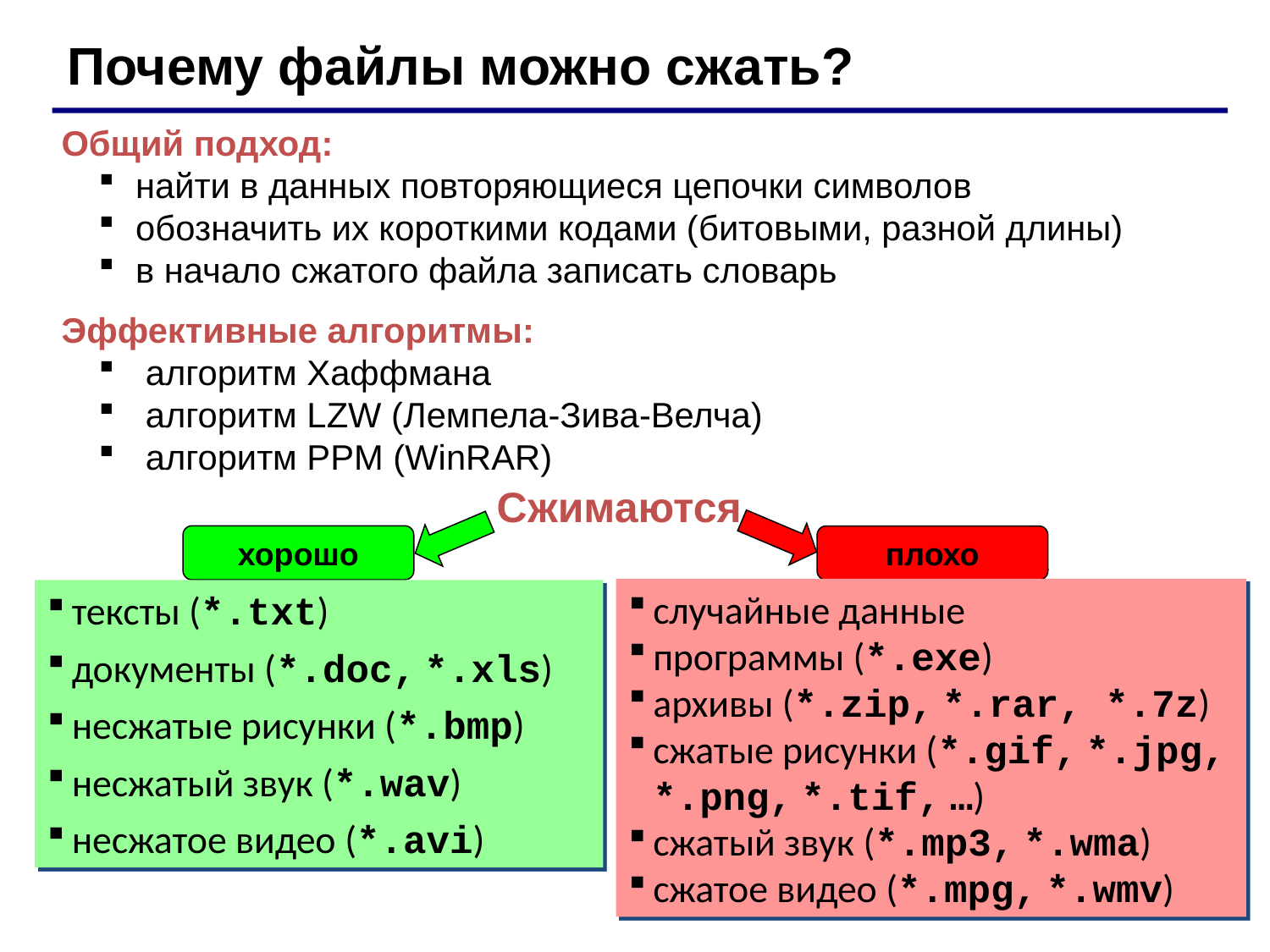

Почему файлы можно сжать?

Общий подход:
найти в данных повторяющиеся цепочки символов
обозначить их короткими кодами (битовыми, разной длины)
в начало сжатого файла записать словарь
Эффективные алгоритмы:
 алгоритм Хаффмана
 алгоритм LZW (Лемпела-Зива-Велча)
 алгоритм PPM (WinRAR)

Сжимаются

хорошо
плохо
случайные данные
программы (*.exe)
архивы (*.zip, *.rar, *.7z)
сжатые рисунки (*.gif, *.jpg, *.png, *.tif, …)
сжатый звук (*.mp3, *.wma)
сжатое видео (*.mpg, *.wmv)
тексты (*.txt)
документы (*.doc, *.xls)
несжатые рисунки (*.bmp)
несжатый звук (*.wav)
несжатое видео (*.avi)
4